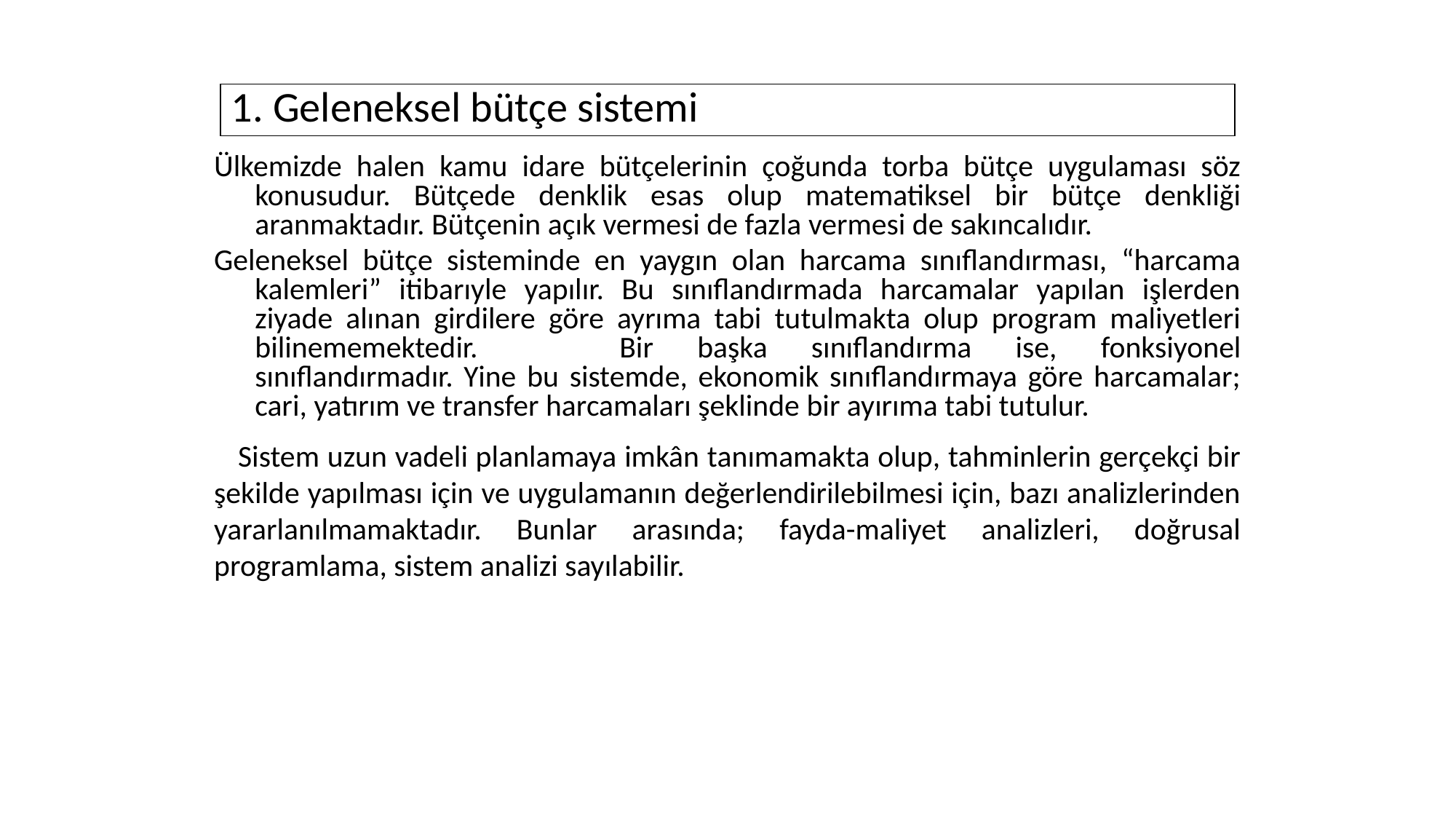

1. Geleneksel bütçe sistemi
Ülkemizde halen kamu idare bütçelerinin çoğunda torba bütçe uygulaması söz konusudur. Bütçede denklik esas olup matematiksel bir bütçe denkliği aranmaktadır. Bütçenin açık vermesi de fazla vermesi de sakıncalıdır.
Geleneksel bütçe sisteminde en yaygın olan harcama sınıflandırması, “harcama kalemleri” itibarıyle yapılır. Bu sınıflandırmada harcamalar yapılan işlerden ziyade alınan girdilere göre ayrıma tabi tutulmakta olup program maliyetleri bilinememektedir. 	Bir başka sınıflandırma ise, fonksiyonel sınıflandırmadır. Yine bu sistemde, ekonomik sınıflandırmaya göre harcamalar; cari, yatırım ve transfer harcamaları şeklinde bir ayırıma tabi tutulur.
   Sistem uzun vadeli planlamaya imkân tanımamakta olup, tahminlerin gerçekçi bir şekilde yapılması için ve uygulamanın değerlendirilebilmesi için, bazı analizlerinden yararlanılmamaktadır. Bunlar arasında; fayda-maliyet analizleri, doğrusal programlama, sistem analizi sayılabilir.